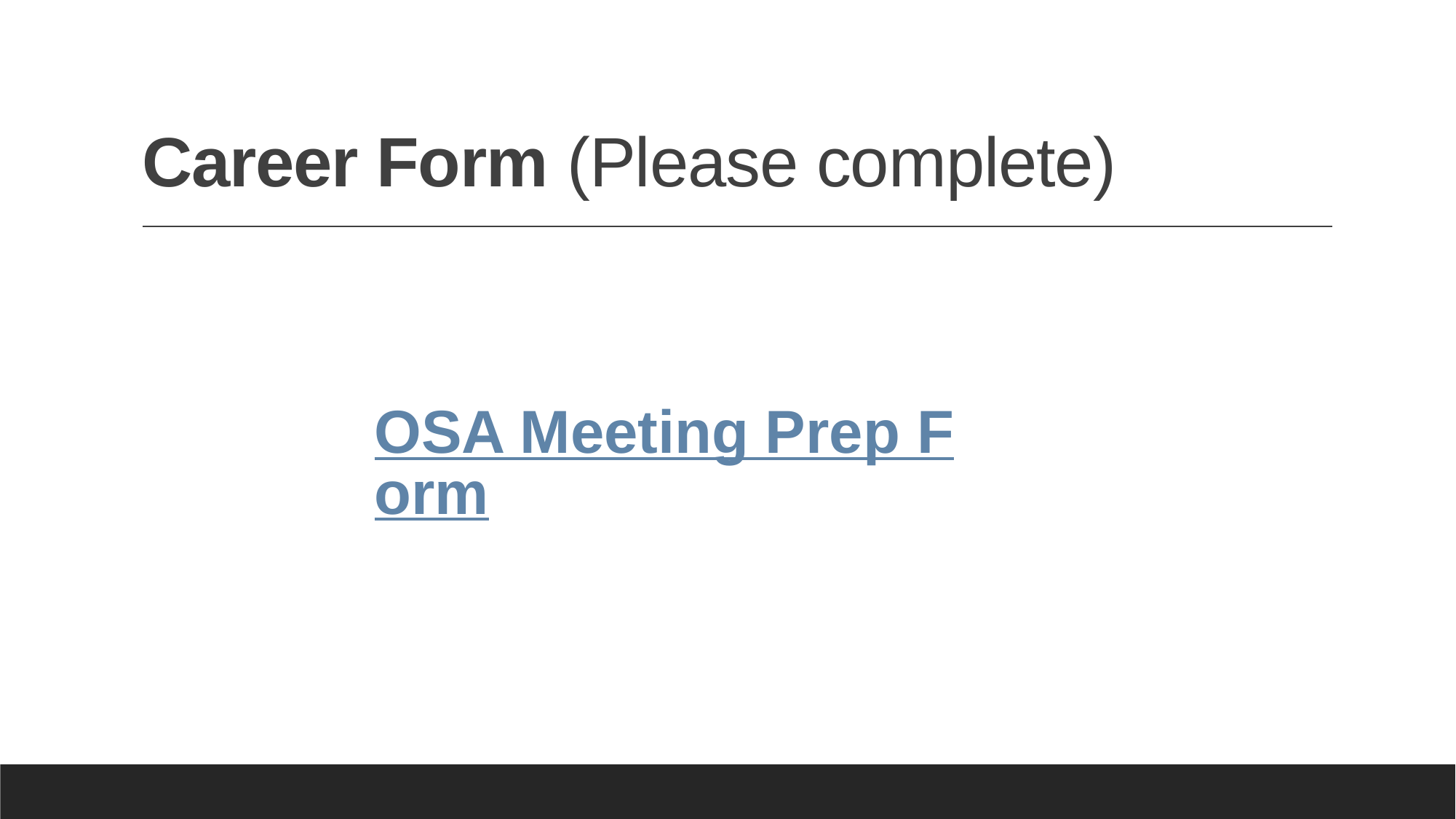

# Career Form (Please complete)
OSA Meeting Prep Form